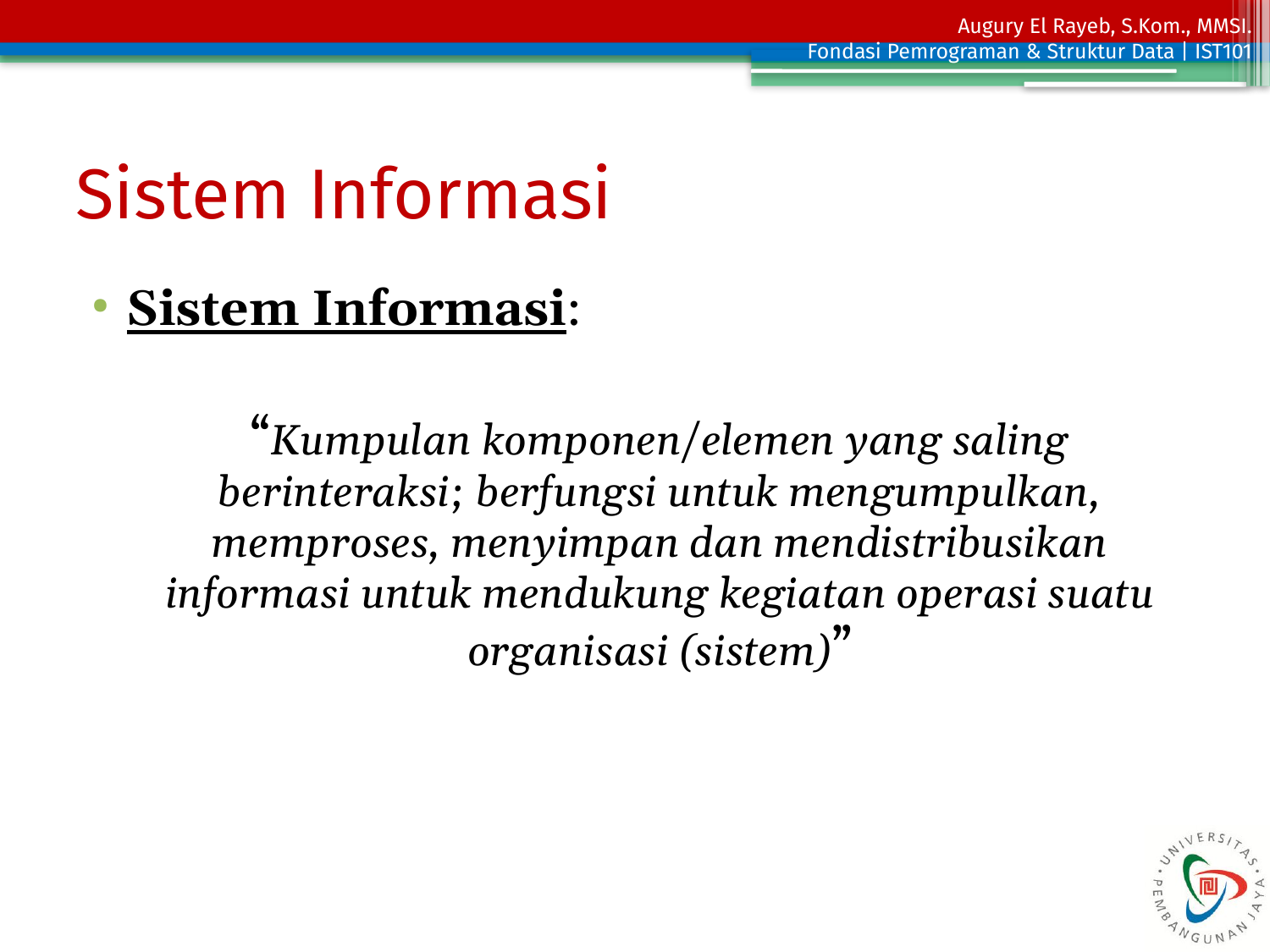

# Sistem Informasi
Sistem Informasi:

“Kumpulan komponen/elemen yang saling berinteraksi; berfungsi untuk mengumpulkan, memproses, menyimpan dan mendistribusikan informasi untuk mendukung kegiatan operasi suatu organisasi (sistem)”